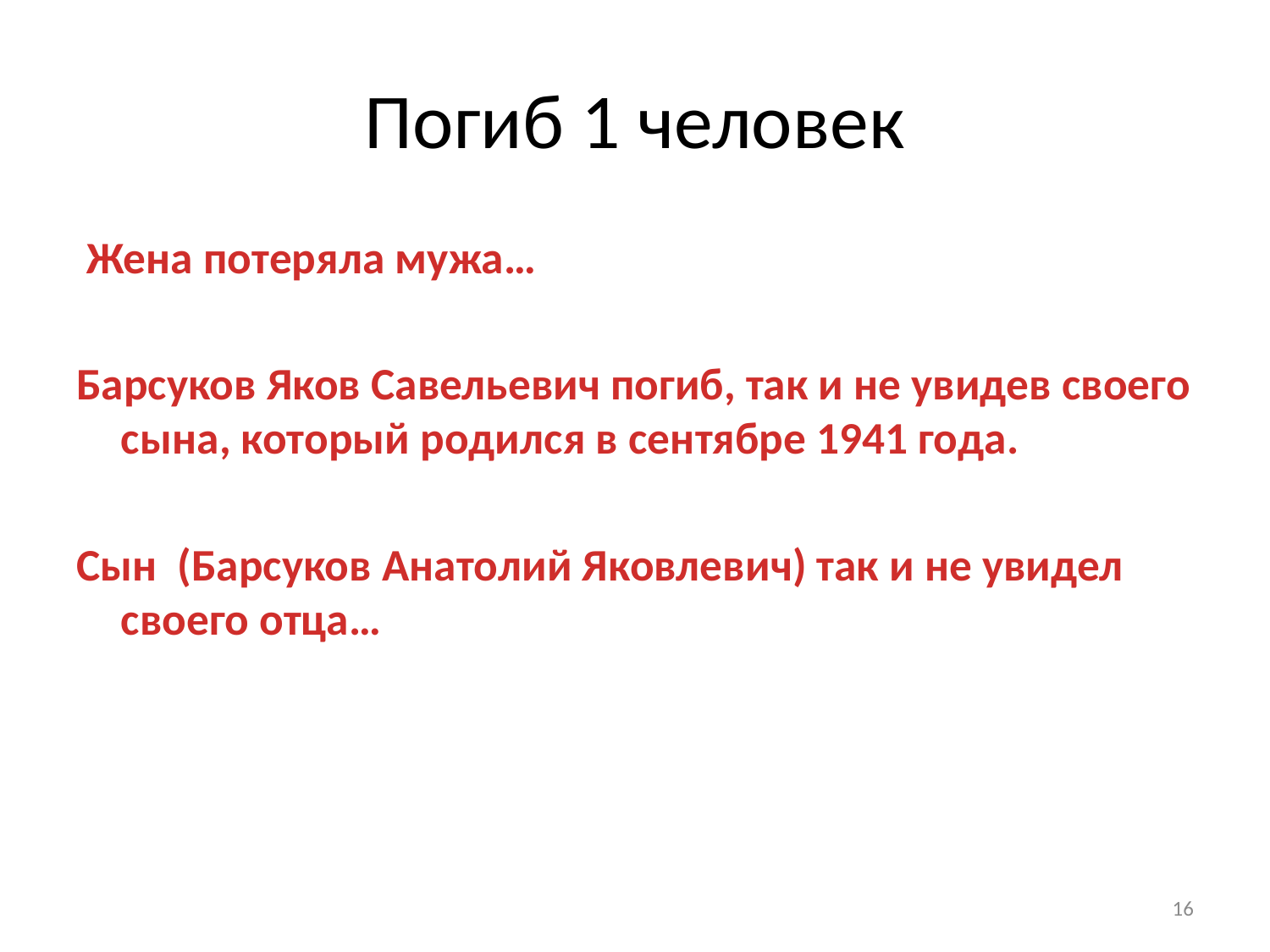

# Погиб 1 человек
 Жена потеряла мужа…

Барсуков Яков Савельевич погиб, так и не увидев своего сына, который родился в сентябре 1941 года.

Сын  (Барсуков Анатолий Яковлевич) так и не увидел своего отца…

16